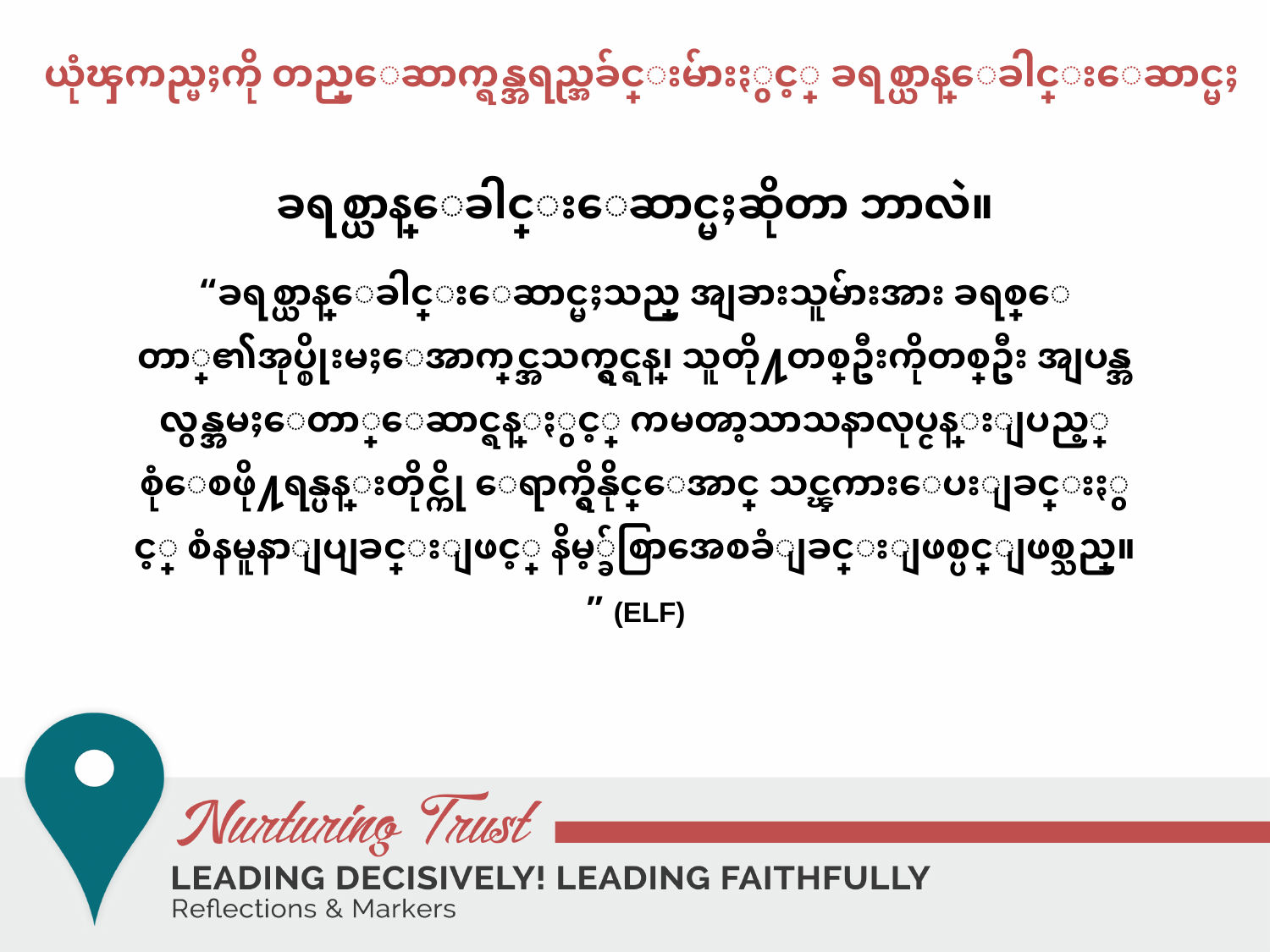

# ယုံၾကည္မႈကို တည္ေဆာက္ရန္အရည္အခ်င္းမ်ားႏွင့္ ခရစ္ယာန္ေခါင္းေဆာင္မႈ
ခရစ္ယာန္ေခါင္းေဆာင္မႈဆိုတာ ဘာလဲ။
“ခရစ္ယာန္ေခါင္းေဆာင္မႈသည္ အျခားသူမ်ားအား ခရစ္ေတာ္၏အုပ္စိုးမႈေအာက္တြင္အသက္ရွင္ရန္၊ သူတို႔တစ္ဦးကိုတစ္ဦး အျပန္အလွန္အမႈေတာ္ေဆာင္ရန္ႏွင့္ ကမၻာ့သာသနာလုပ္ငန္းျပည့္စုံေစဖို႔ရန္ပန္းတိုင္ကို ေရာက္ရွိနိုင္ေအာင္ သင္ၾကားေပးျခင္းႏွင့္ စံနမူနာျပျခင္းျဖင့္ နိမ့္ခ်စြာအေစခံျခင္းျဖစ္ပင္ျဖစ္သည္။ ” (ELF)